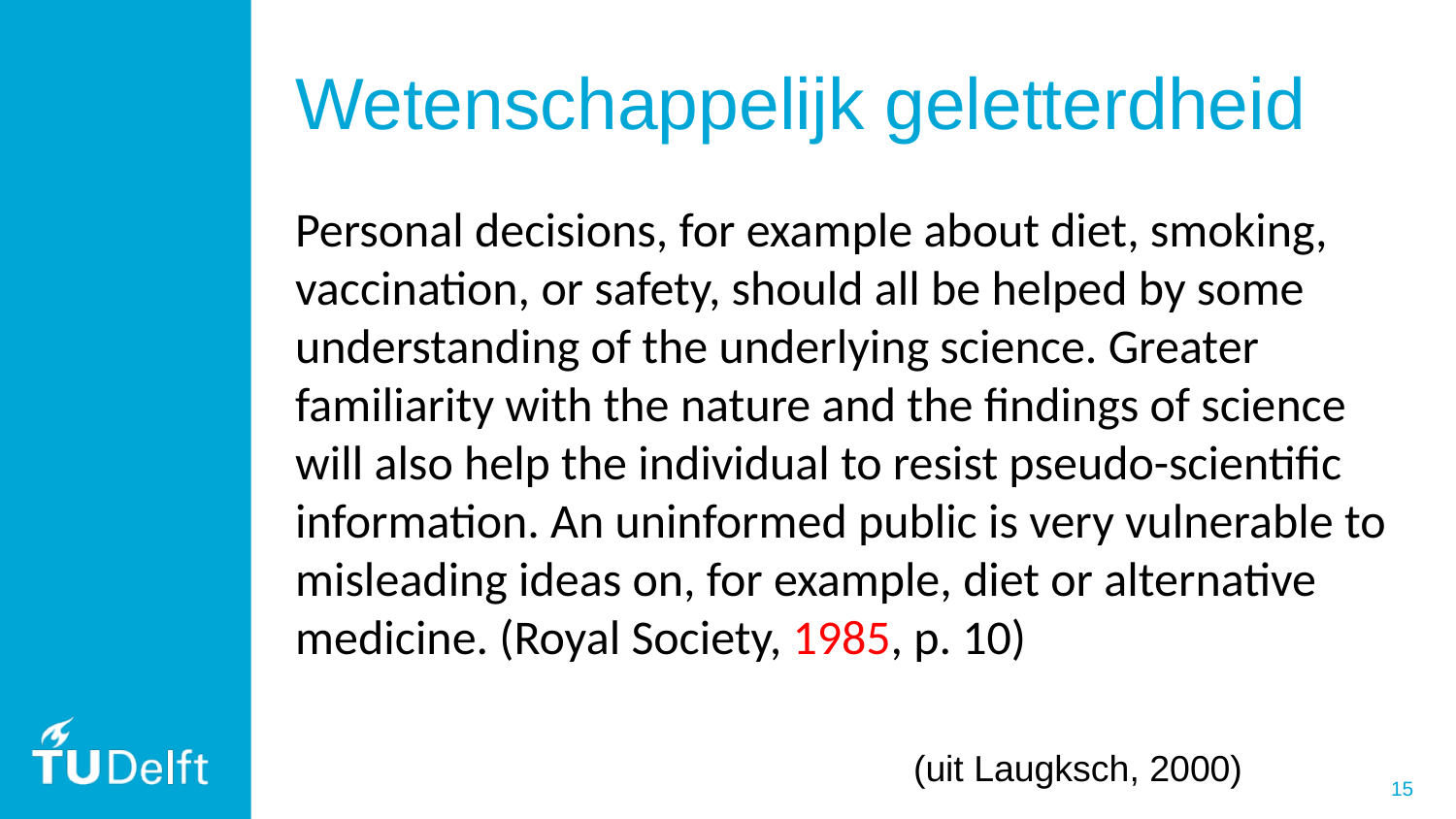

# Wetenschappelijk geletterdheid
Personal decisions, for example about diet, smoking, vaccination, or safety, should all be helped by some understanding of the underlying science. Greater familiarity with the nature and the findings of science will also help the individual to resist pseudo-scientific information. An uninformed public is very vulnerable to misleading ideas on, for example, diet or alternative medicine. (Royal Society, 1985, p. 10)
(uit Laugksch, 2000)